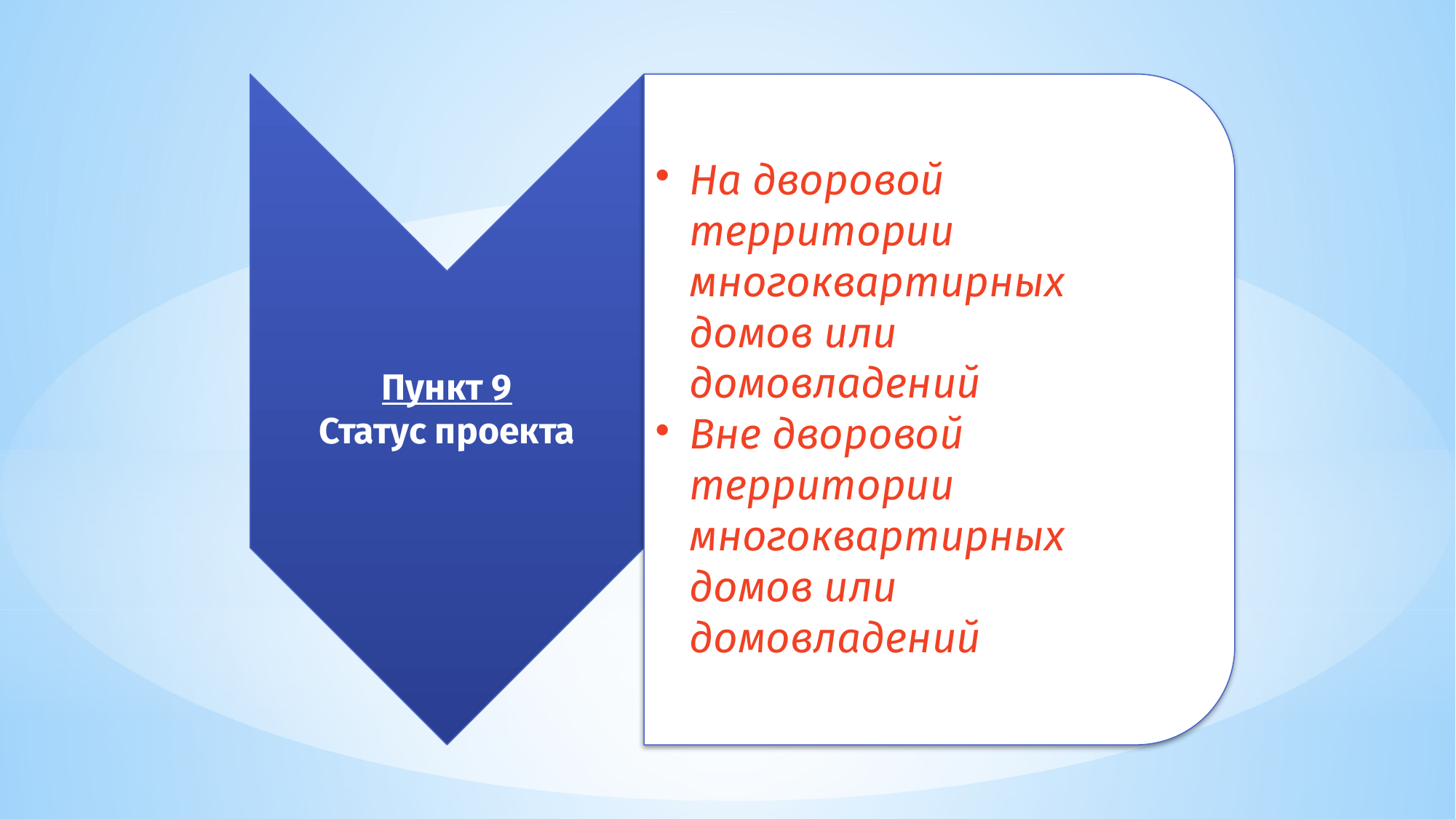

Пункт 9
Статус проекта
На дворовой территории многоквартирных домов или домовладений
Вне дворовой территории многоквартирных домов или домовладений